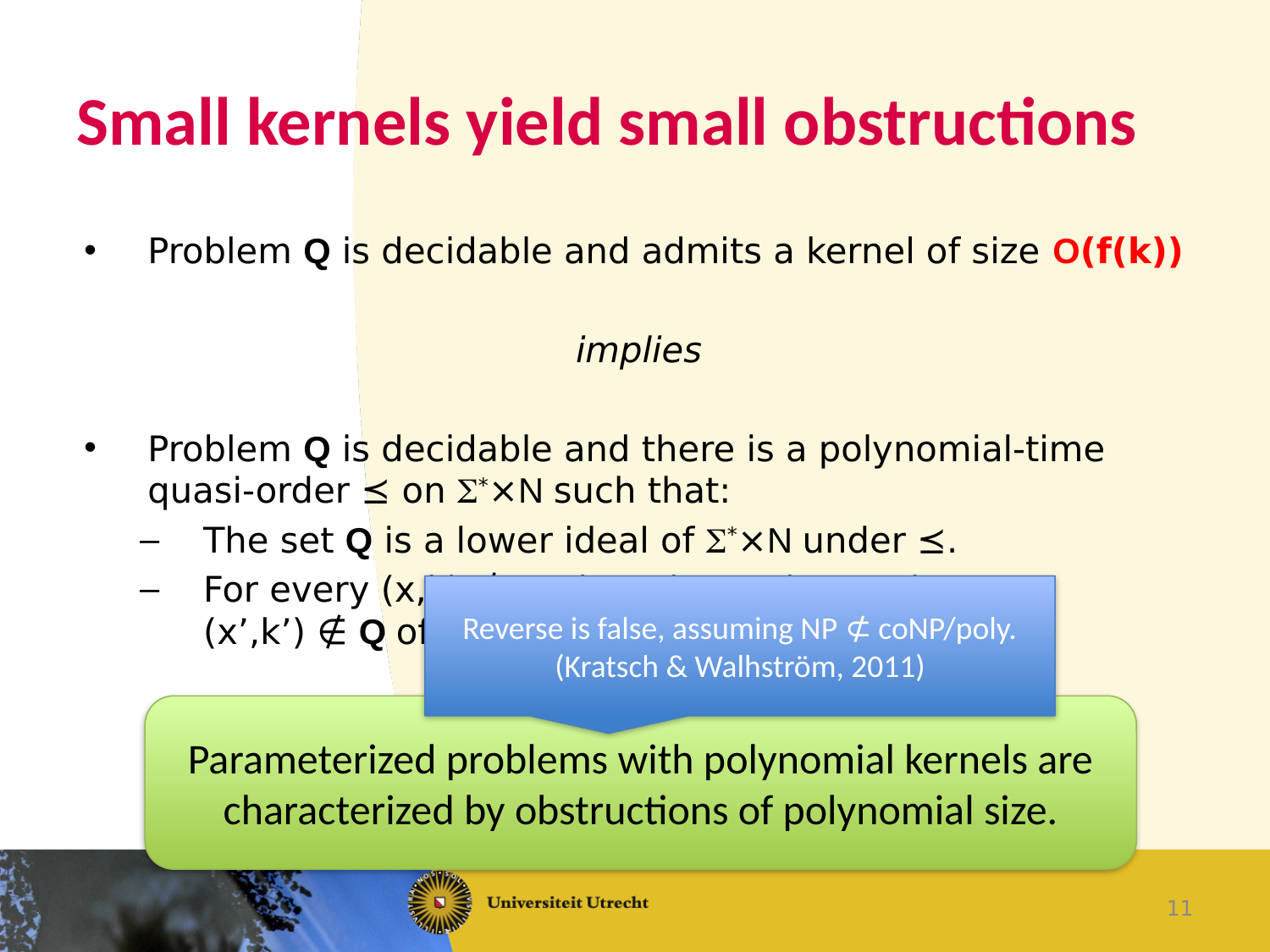

# Small kernels yield small obstructions
Problem Q is decidable and admits a kernel of size O(f(k))

implies

Problem Q is decidable and there is a polynomial-time quasi-order ⪯ on Σ*×N such that:
The set Q is a lower ideal of Σ*×N under ⪯.
For every (x,k) ∉ Q, there is an obstruction
(x’,k’) ∉ Q of size O(f(k)) with (x’,k’) ⪯ (x,k).
Reverse is false, assuming NP ⊄ coNP/poly.
(Kratsch & Walhström, 2011)
Parameterized problems with polynomial kernels are characterized by obstructions of polynomial size.
11